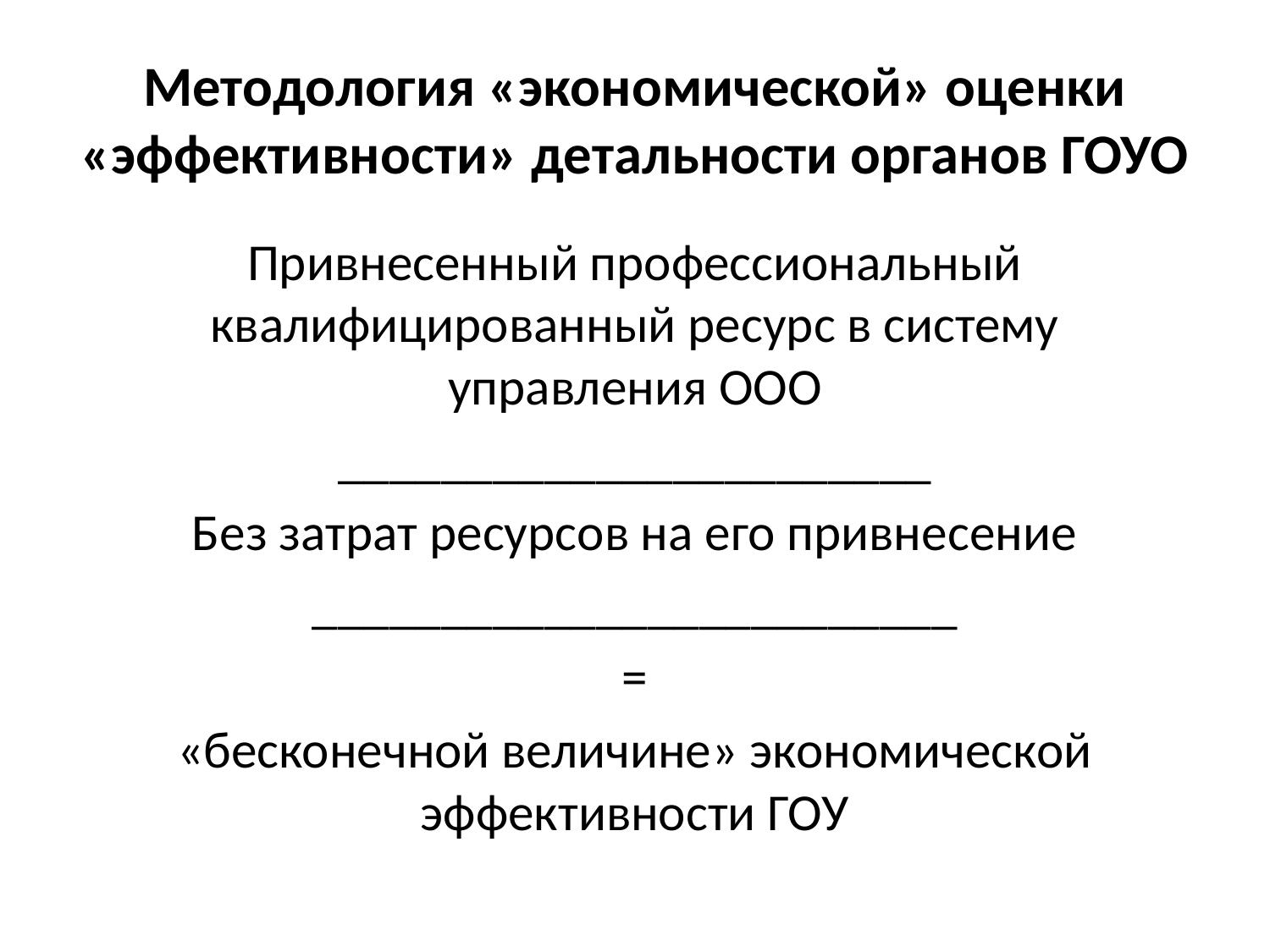

# Методология «экономической» оценки «эффективности» детальности органов ГОУО
Привнесенный профессиональный квалифицированный ресурс в систему управления ООО
_______________________
Без затрат ресурсов на его привнесение
_________________________
=
«бесконечной величине» экономической эффективности ГОУ